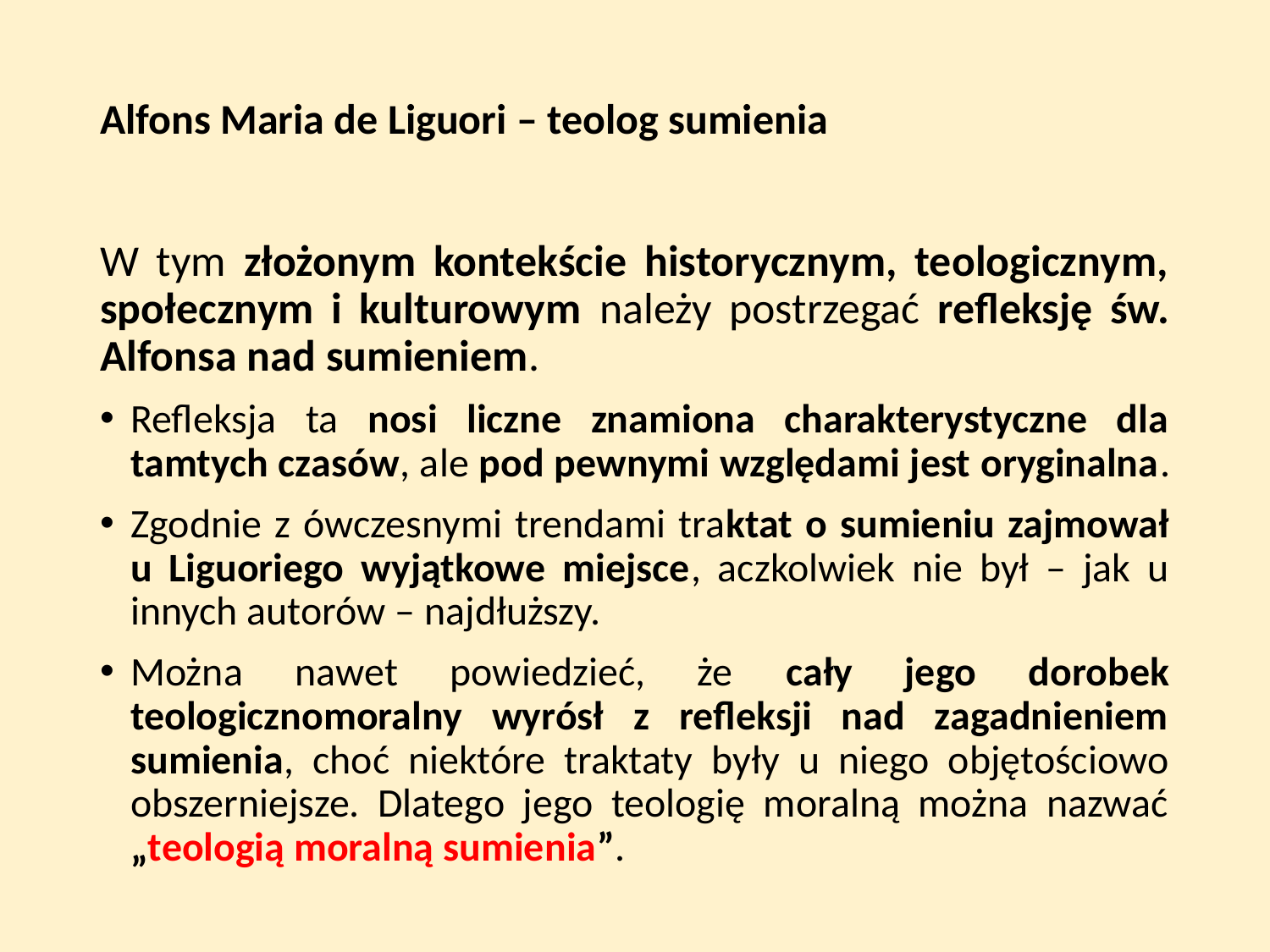

# Alfons Maria de Liguori – teolog sumienia
W tym złożonym kontekście historycznym, teologicznym, społecznym i kulturowym należy postrzegać refleksję św. Alfonsa nad sumieniem.
Refleksja ta nosi liczne znamiona charakterystyczne dla tamtych czasów, ale pod pewnymi względami jest oryginalna.
Zgodnie z ówczesnymi trendami traktat o sumieniu zajmował u Liguoriego wyjątkowe miejsce, aczkolwiek nie był – jak u innych autorów – najdłuższy.
Można nawet powiedzieć, że cały jego dorobek teologicznomoralny wyrósł z refleksji nad zagadnieniem sumienia, choć niektóre traktaty były u niego objętościowo obszerniejsze. Dlatego jego teologię moralną można nazwać „teologią moralną sumienia”.